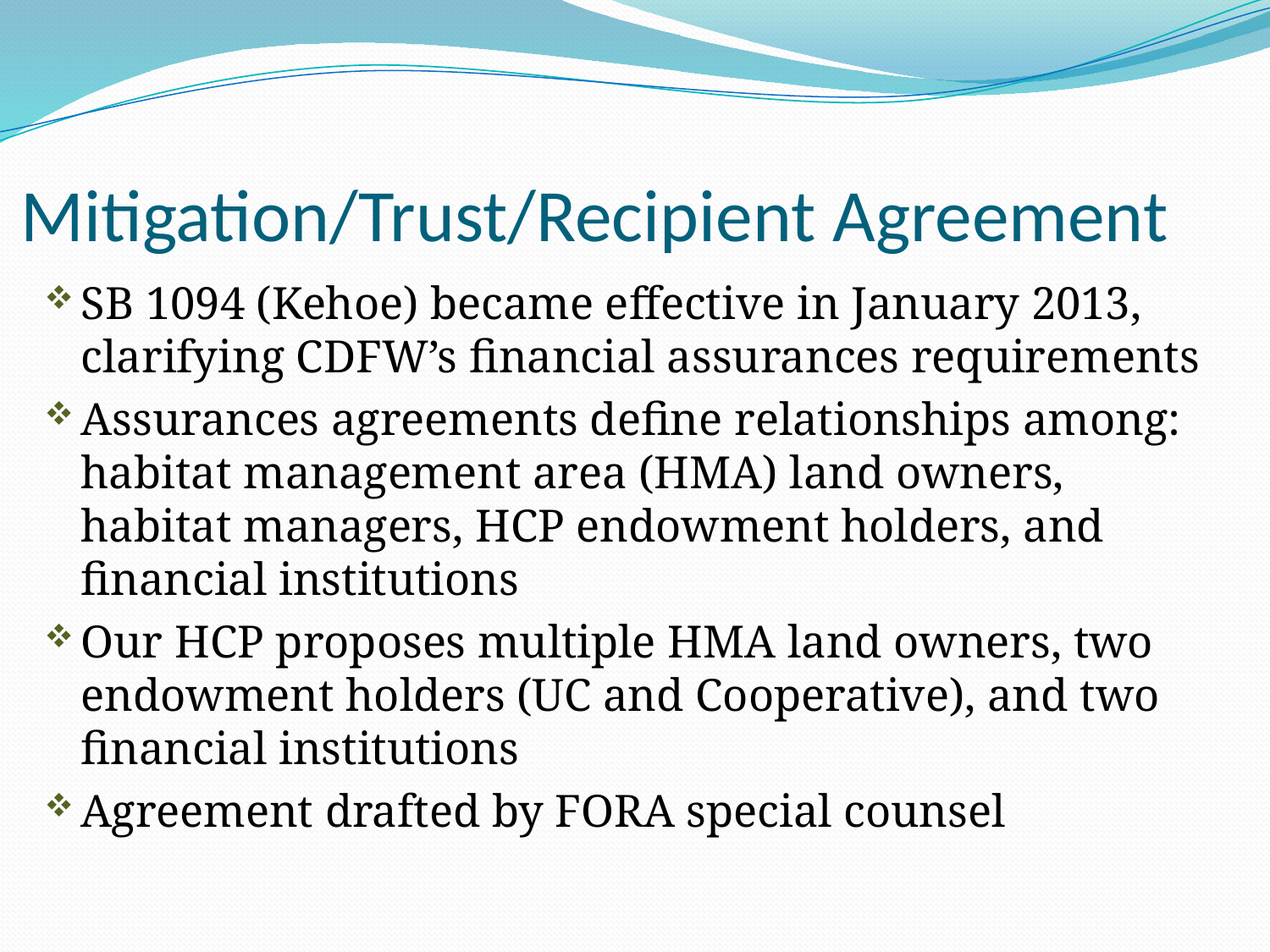

# Mitigation/Trust/Recipient Agreement
SB 1094 (Kehoe) became effective in January 2013, clarifying CDFW’s financial assurances requirements
Assurances agreements define relationships among:  habitat management area (HMA) land owners, habitat managers, HCP endowment holders, and financial institutions
Our HCP proposes multiple HMA land owners, two endowment holders (UC and Cooperative), and two financial institutions
Agreement drafted by FORA special counsel